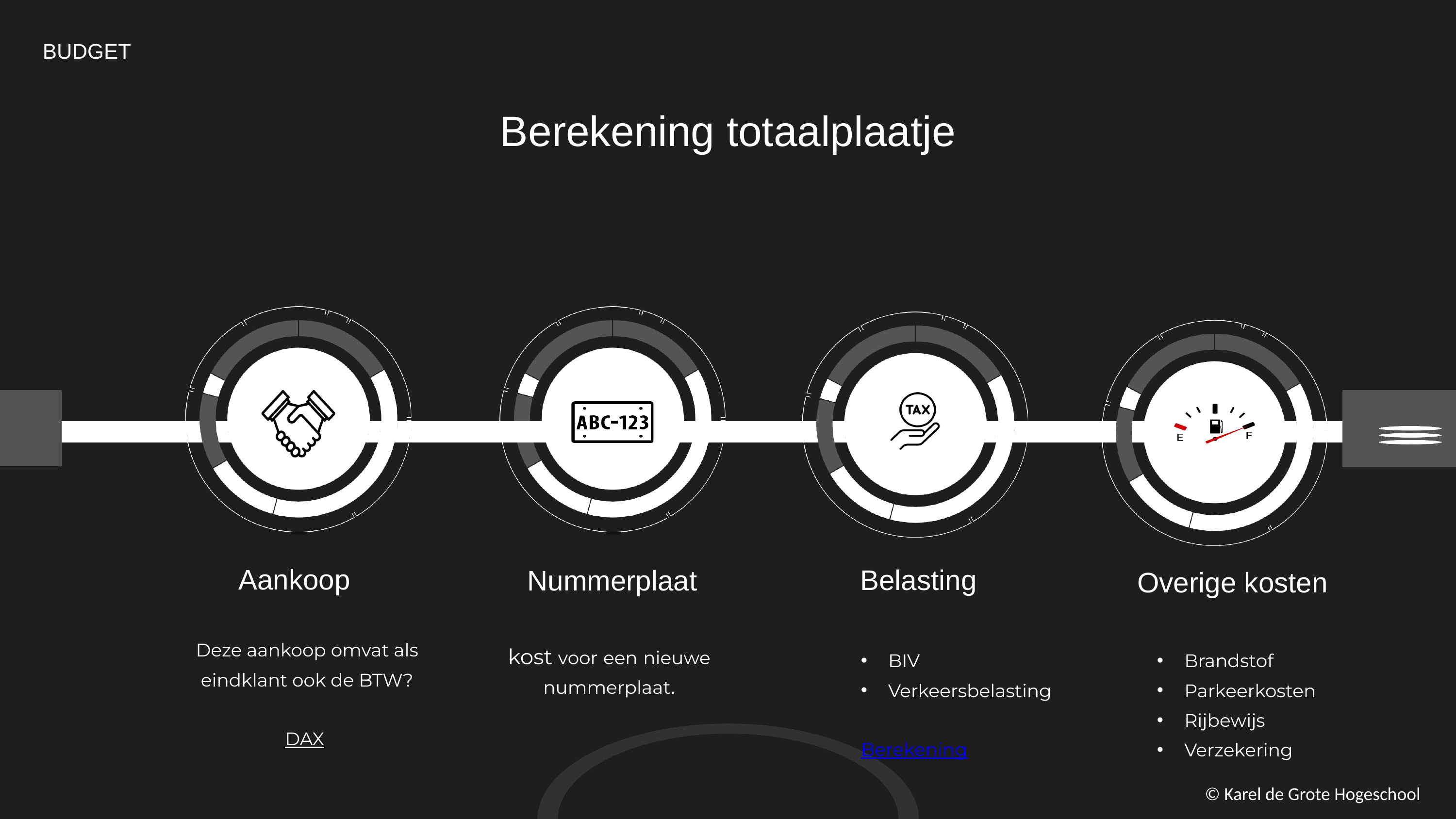

BUDGET
Berekening totaalplaatje

06
Aankoop
Belasting
Nummerplaat
Overige kosten
Deze aankoop omvat als eindklant ook de BTW?

DAX
kost voor een nieuwe nummerplaat.
BIV
Verkeersbelasting

Berekening
Brandstof
Parkeerkosten
Rijbewijs
Verzekering

© Karel de Grote Hogeschool